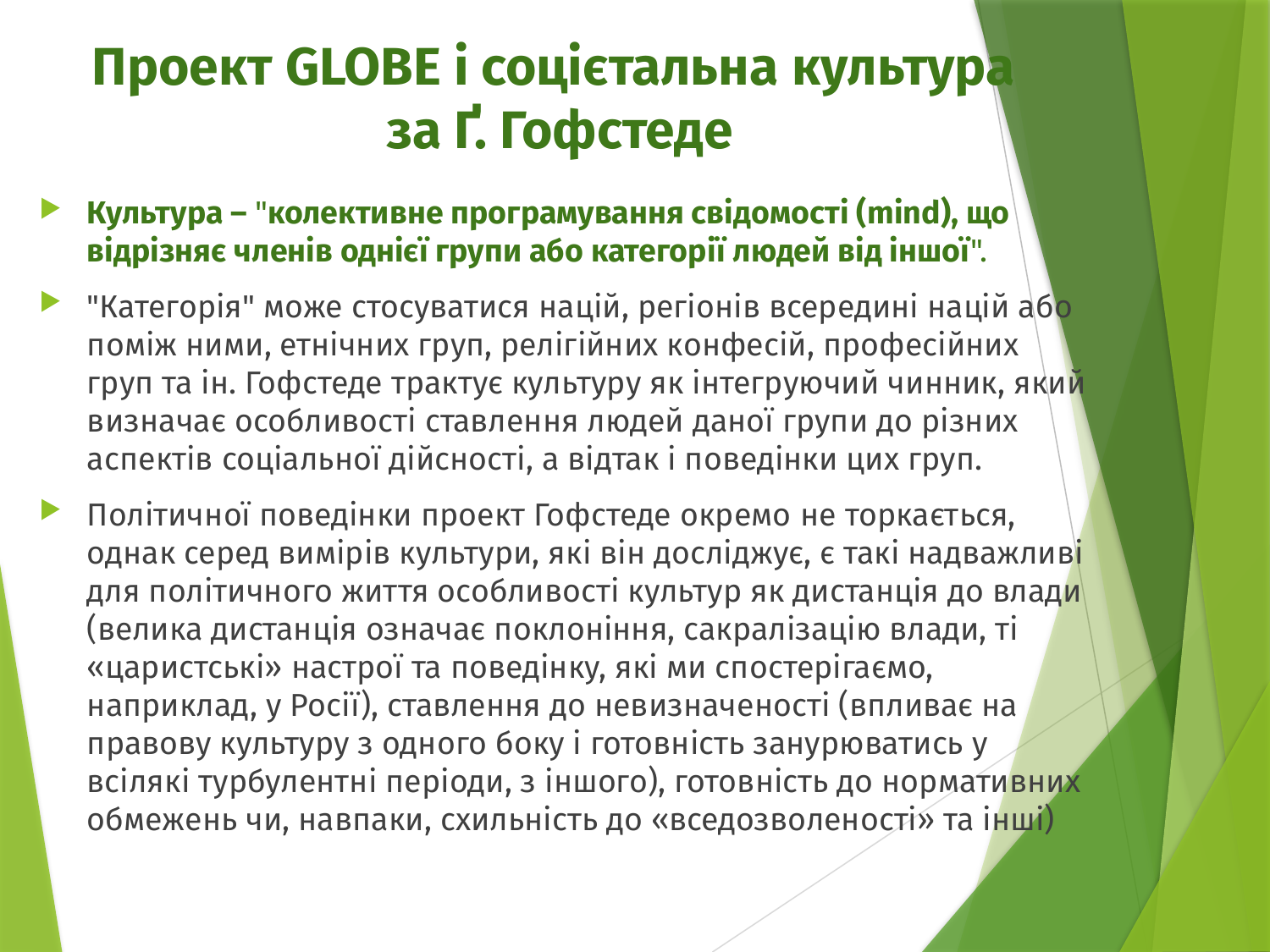

# Проект GLOBE і соцієтальна культура за Ґ. Гофстеде
Культура – "колективне програмування свідомості (mind), що відрізняє членів однієї групи або категорії людей від іншої".
"Категорія" може стосуватися націй, регіонів всередині націй або поміж ними, етнічних груп, релігійних конфесій, професійних груп та ін. Гофстеде трактує культуру як інтегруючий чинник, який визначає особливості ставлення людей даної групи до різних аспектів соціальної дійсності, а відтак і поведінки цих груп.
Політичної поведінки проект Гофстеде окремо не торкається, однак серед вимірів культури, які він досліджує, є такі надважливі для політичного життя особливості культур як дистанція до влади (велика дистанція означає поклоніння, сакралізацію влади, ті «царистські» настрої та поведінку, які ми спостерігаємо, наприклад, у Росії), ставлення до невизначеності (впливає на правову культуру з одного боку і готовність занурюватись у всілякі турбулентні періоди, з іншого), готовність до нормативних обмежень чи, навпаки, схильність до «вседозволеності» та інші)